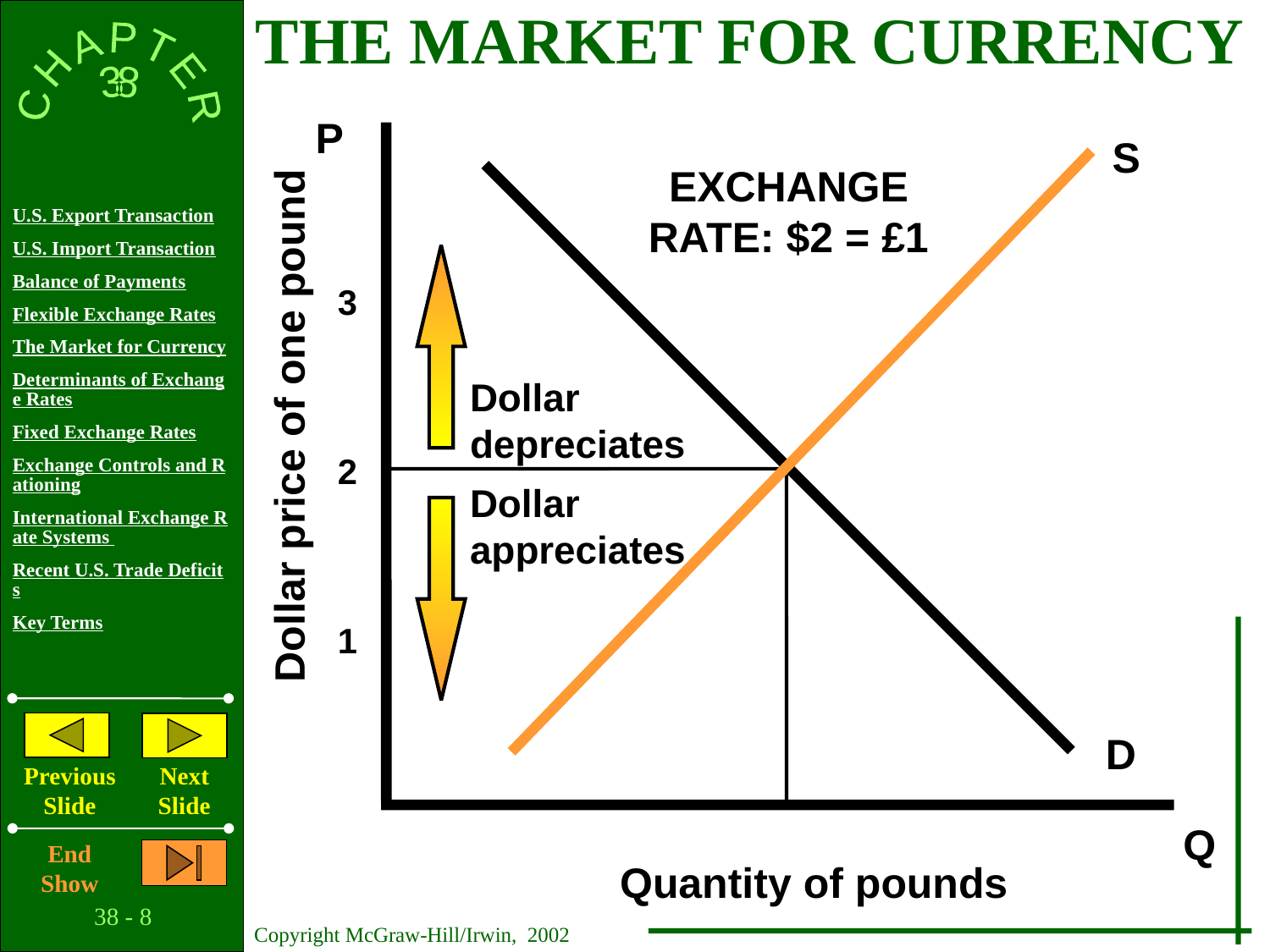

THE MARKET FOR CURRENCY
P

S

EXCHANGE
RATE: $2 = £1

3

2

1

Dollar
depreciates
Dollar price of one pound

Dollar
appreciates

D
Q
Quantity of pounds